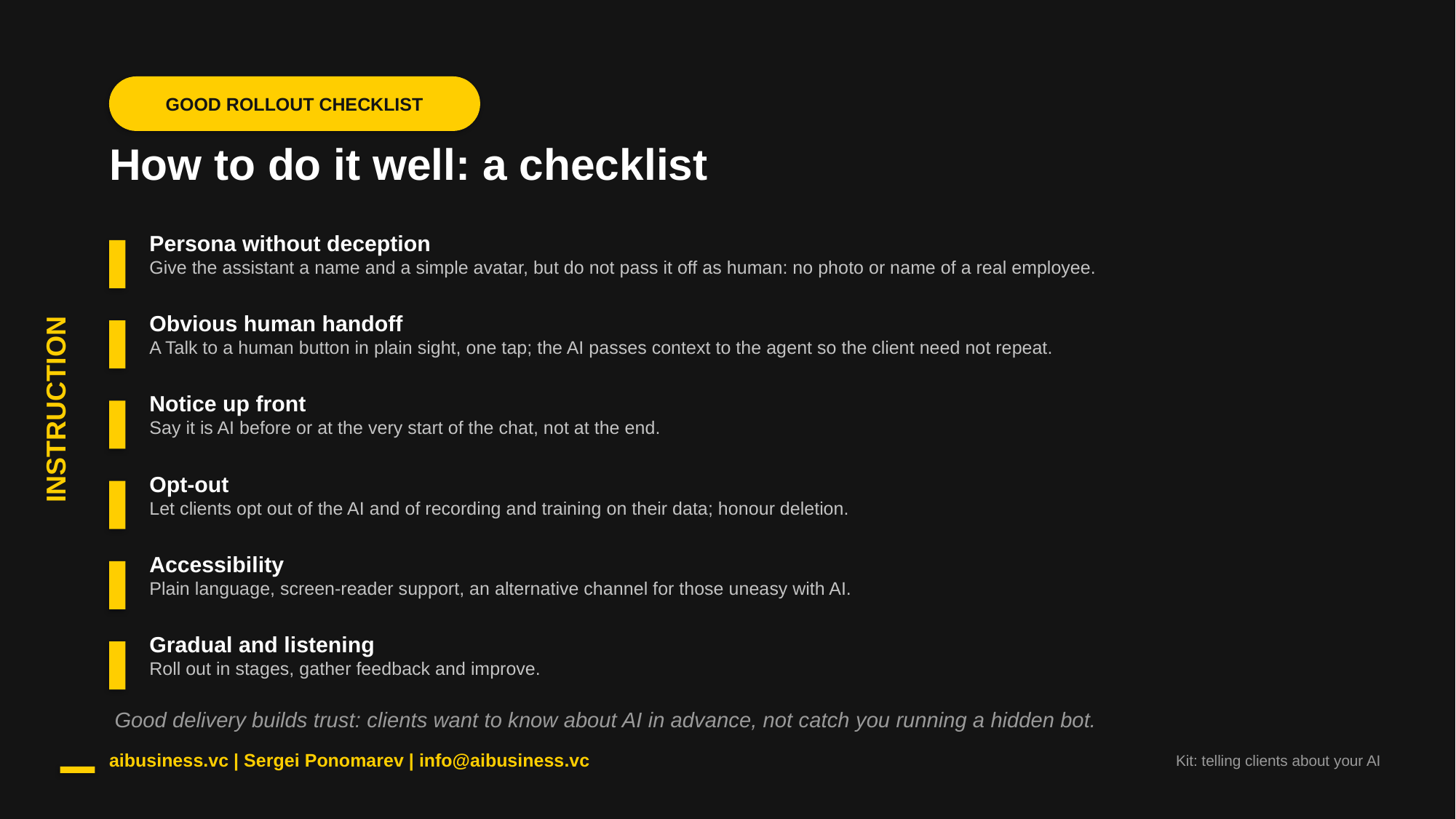

GOOD ROLLOUT CHECKLIST
How to do it well: a checklist
Persona without deception
Give the assistant a name and a simple avatar, but do not pass it off as human: no photo or name of a real employee.

Obvious human handoff
A Talk to a human button in plain sight, one tap; the AI passes context to the agent so the client need not repeat.

INSTRUCTION
Notice up front
Say it is AI before or at the very start of the chat, not at the end.

Opt-out
Let clients opt out of the AI and of recording and training on their data; honour deletion.

Accessibility
Plain language, screen-reader support, an alternative channel for those uneasy with AI.

Gradual and listening
Roll out in stages, gather feedback and improve.

Good delivery builds trust: clients want to know about AI in advance, not catch you running a hidden bot.
aibusiness.vc | Sergei Ponomarev | info@aibusiness.vc
Kit: telling clients about your AI